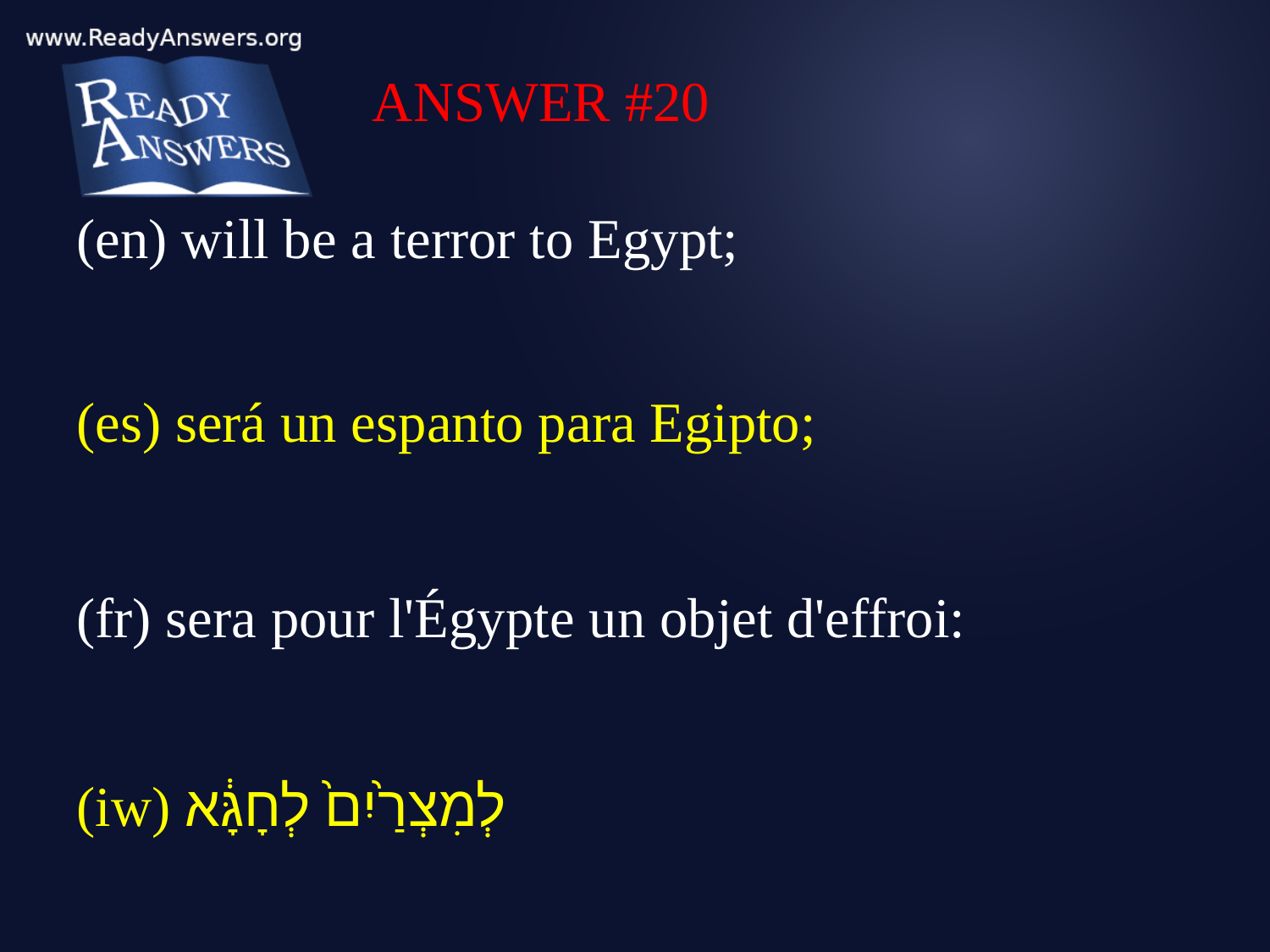

ANSWER #20
(en) will be a terror to Egypt;
(es) será un espanto para Egipto;
(fr) sera pour l'Égypte un objet d'effroi:
(iw) לְמִצְרַ֙יִם֙ לְחָגָּ֔א